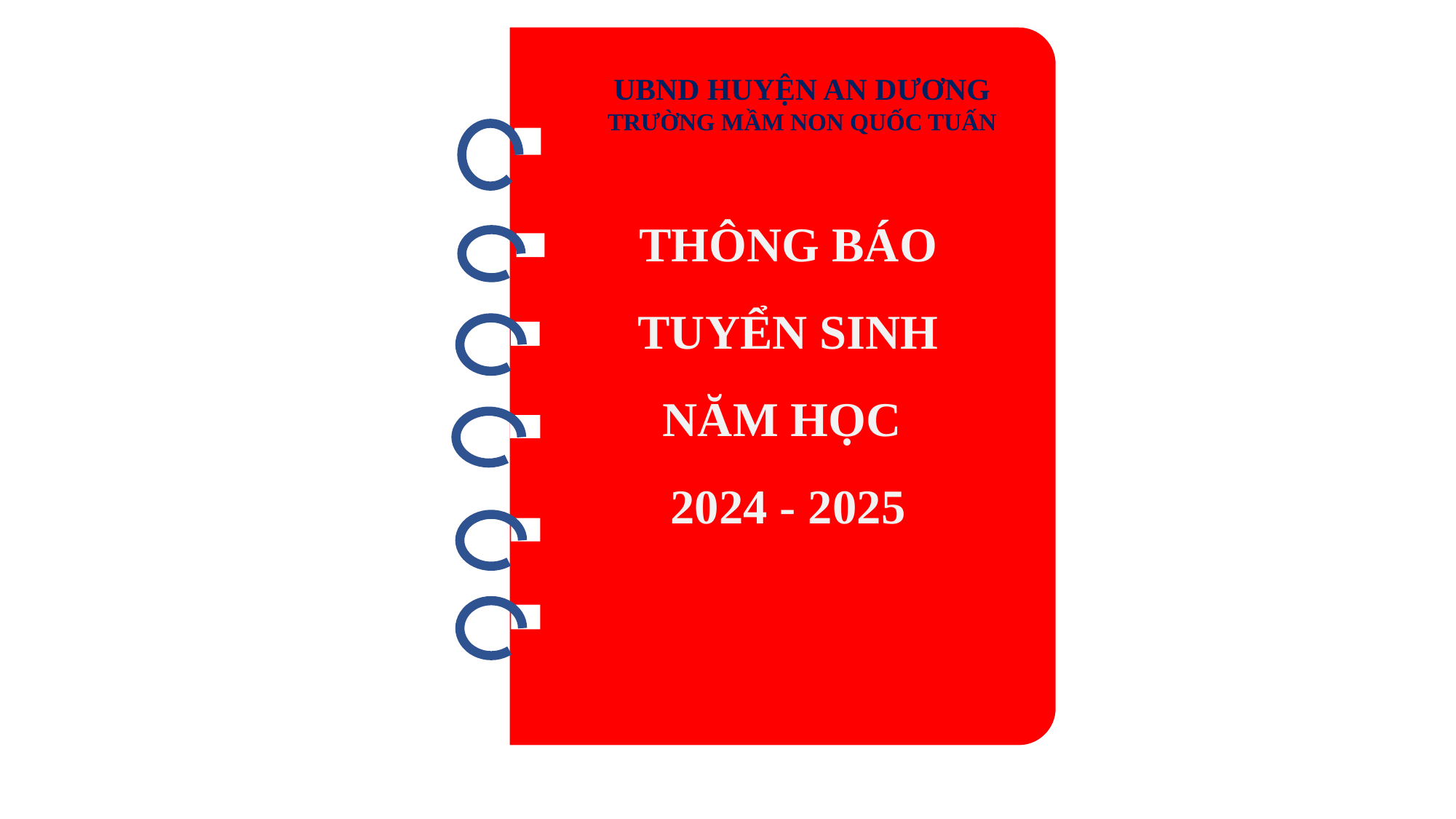

UBND HUYỆN AN DƯƠNG
TRƯỜNG MẦM NON QUỐC TUẤN

THÔNG BÁO TUYỂN SINH NĂM HỌC
2024 - 2025